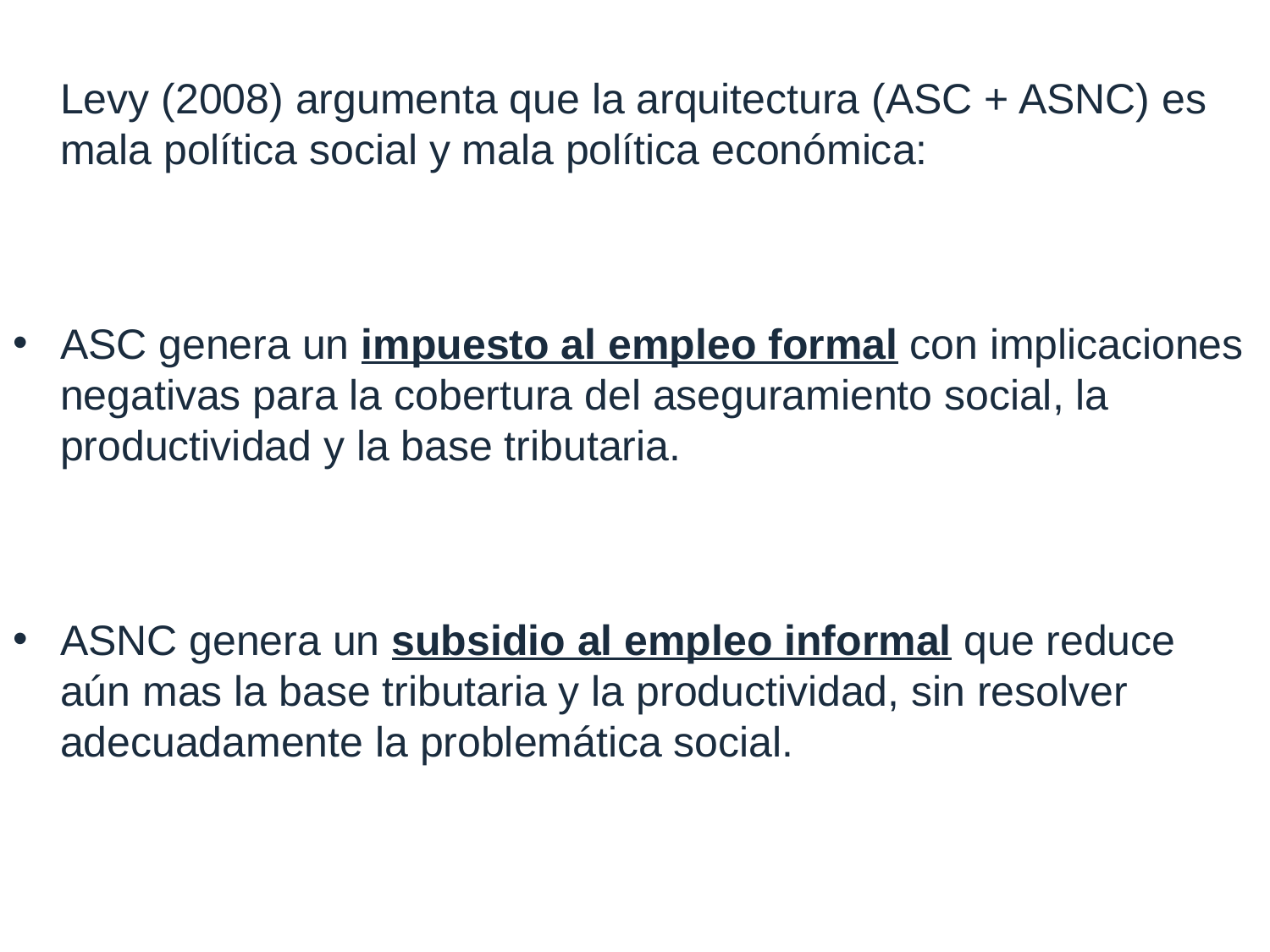

Levy (2008) argumenta que la arquitectura (ASC + ASNC) es mala política social y mala política económica:

ASC genera un impuesto al empleo formal con implicaciones negativas para la cobertura del aseguramiento social, la productividad y la base tributaria.

ASNC genera un subsidio al empleo informal que reduce aún mas la base tributaria y la productividad, sin resolver adecuadamente la problemática social.